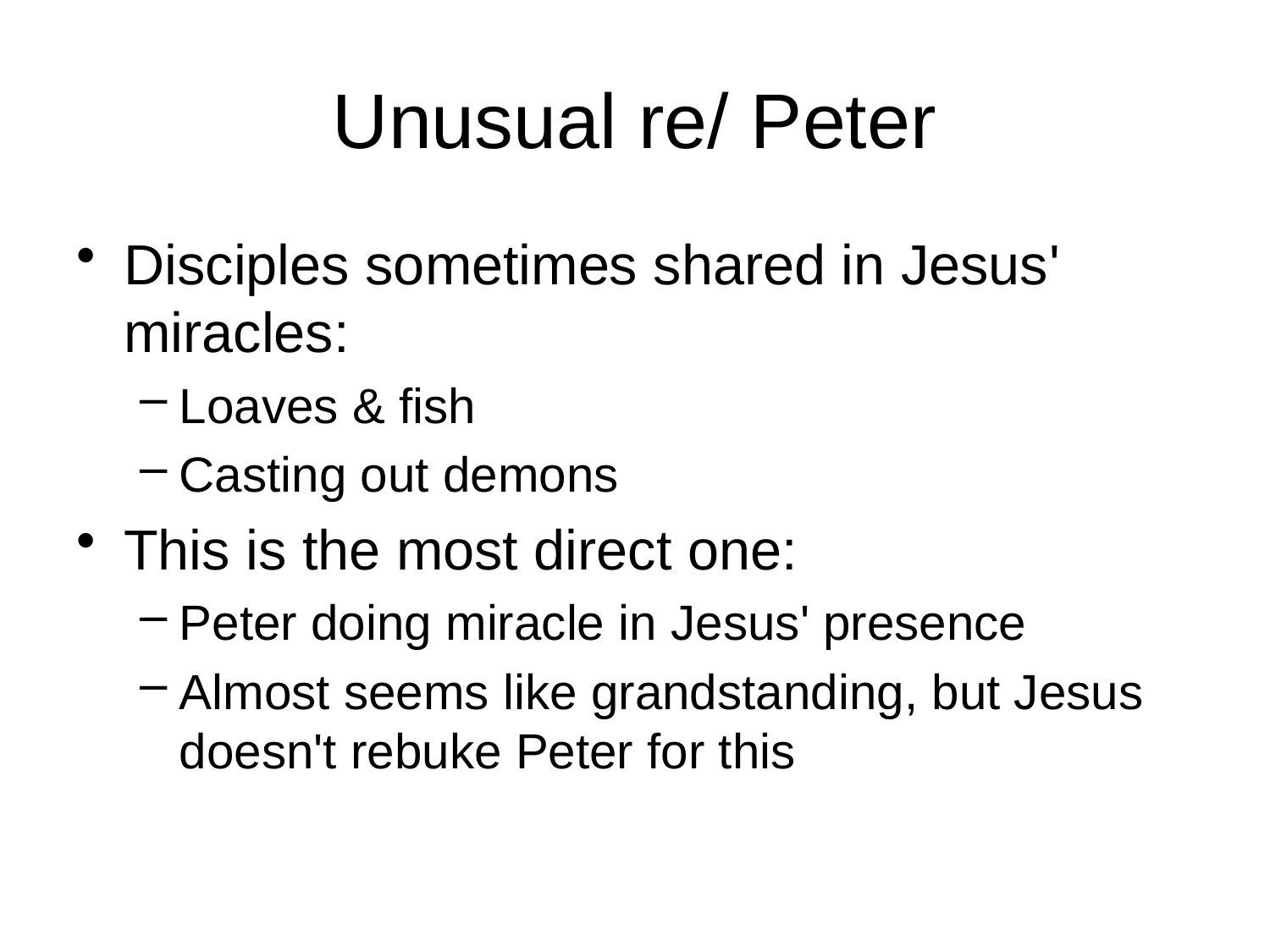

# Unusual re/ Peter
Disciples sometimes shared in Jesus' miracles:
Loaves & fish
Casting out demons
This is the most direct one:
Peter doing miracle in Jesus' presence
Almost seems like grandstanding, but Jesus doesn't rebuke Peter for this